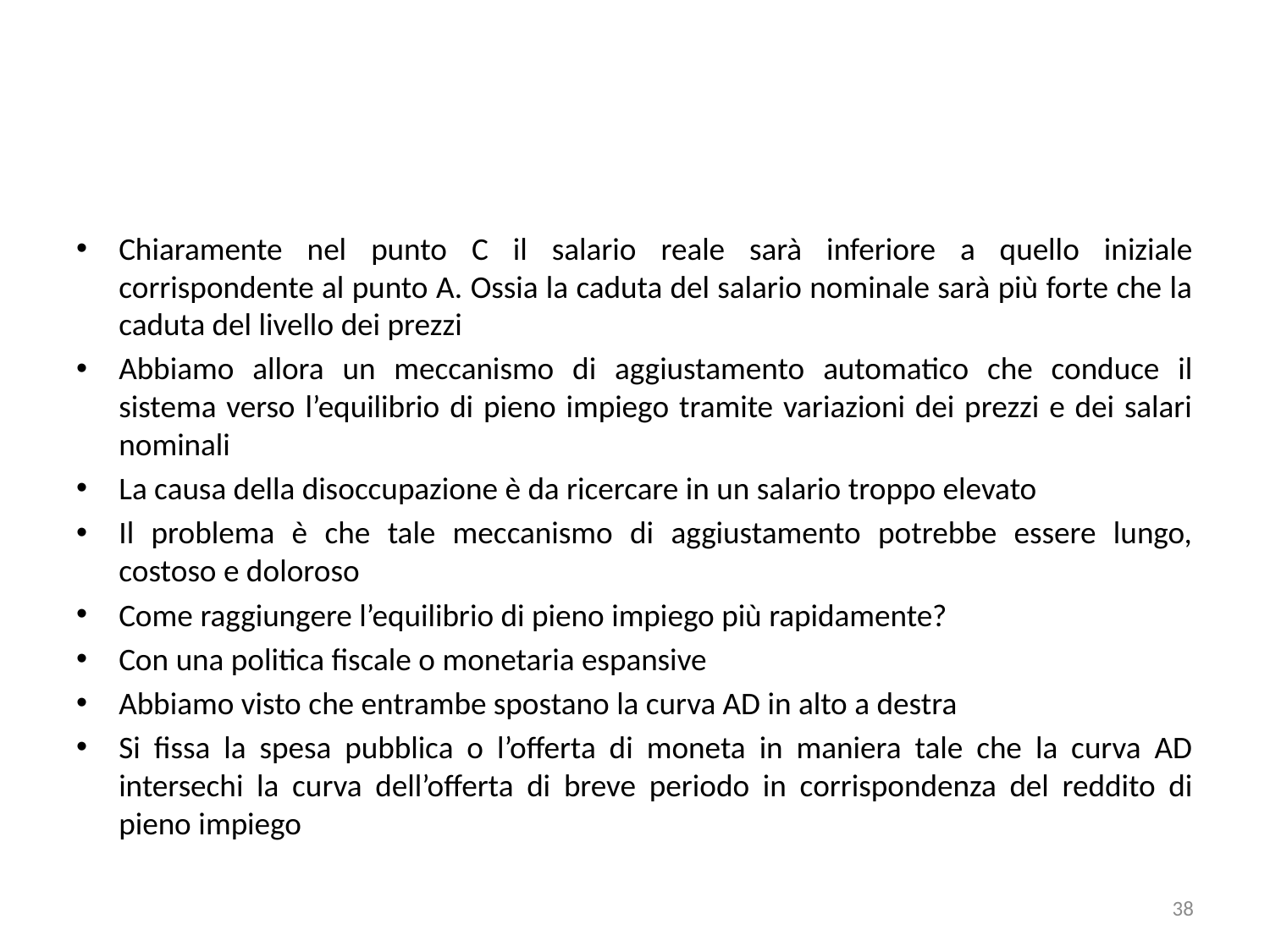

#
Chiaramente nel punto C il salario reale sarà inferiore a quello iniziale corrispondente al punto A. Ossia la caduta del salario nominale sarà più forte che la caduta del livello dei prezzi
Abbiamo allora un meccanismo di aggiustamento automatico che conduce il sistema verso l’equilibrio di pieno impiego tramite variazioni dei prezzi e dei salari nominali
La causa della disoccupazione è da ricercare in un salario troppo elevato
Il problema è che tale meccanismo di aggiustamento potrebbe essere lungo, costoso e doloroso
Come raggiungere l’equilibrio di pieno impiego più rapidamente?
Con una politica fiscale o monetaria espansive
Abbiamo visto che entrambe spostano la curva AD in alto a destra
Si fissa la spesa pubblica o l’offerta di moneta in maniera tale che la curva AD intersechi la curva dell’offerta di breve periodo in corrispondenza del reddito di pieno impiego
38